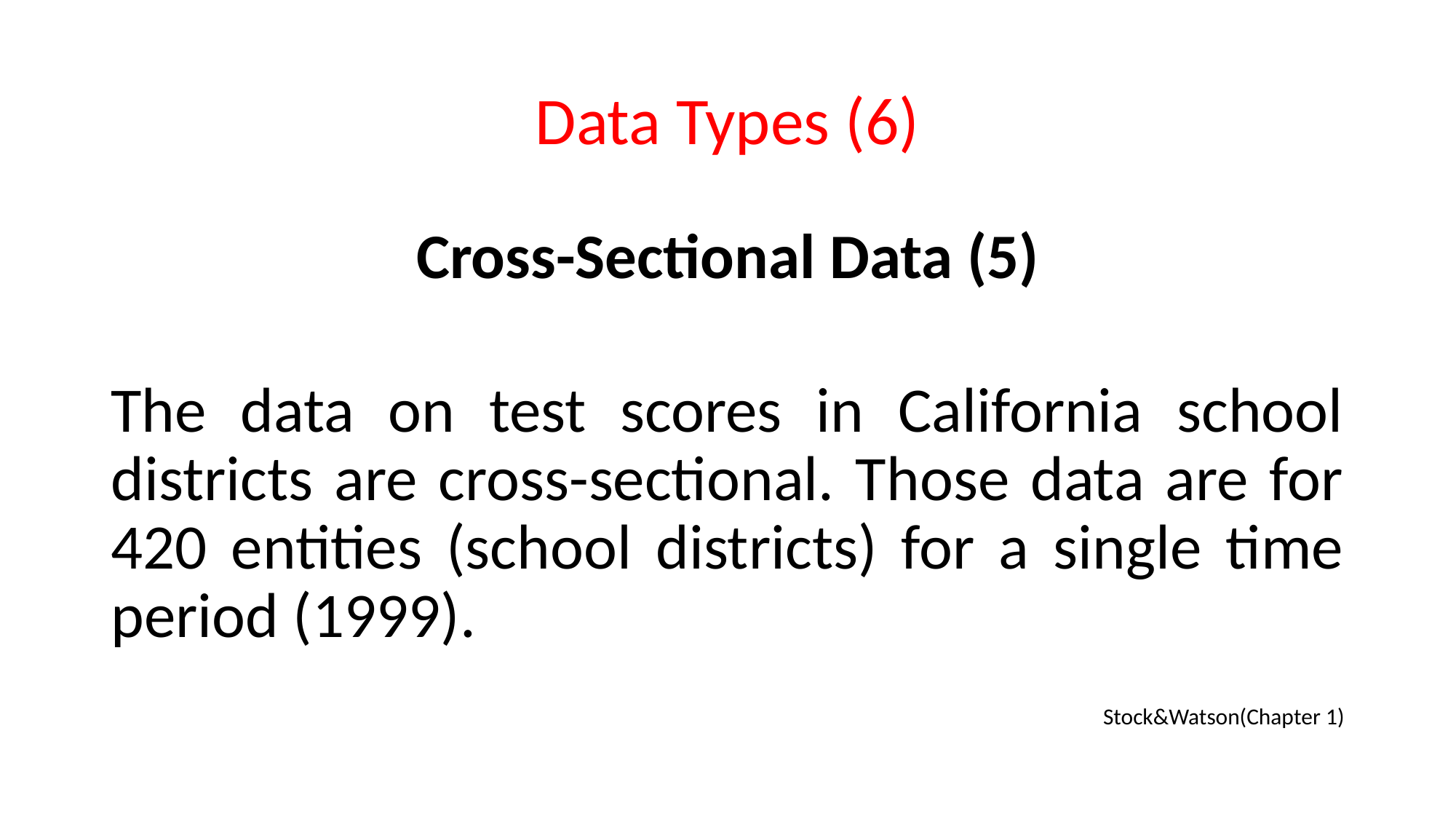

# Data Types (6)
Cross-Sectional Data (5)

The data on test scores in California school districts are cross-sectional. Those data are for 420 entities (school districts) for a single time period (1999).

Stock&Watson(Chapter 1)